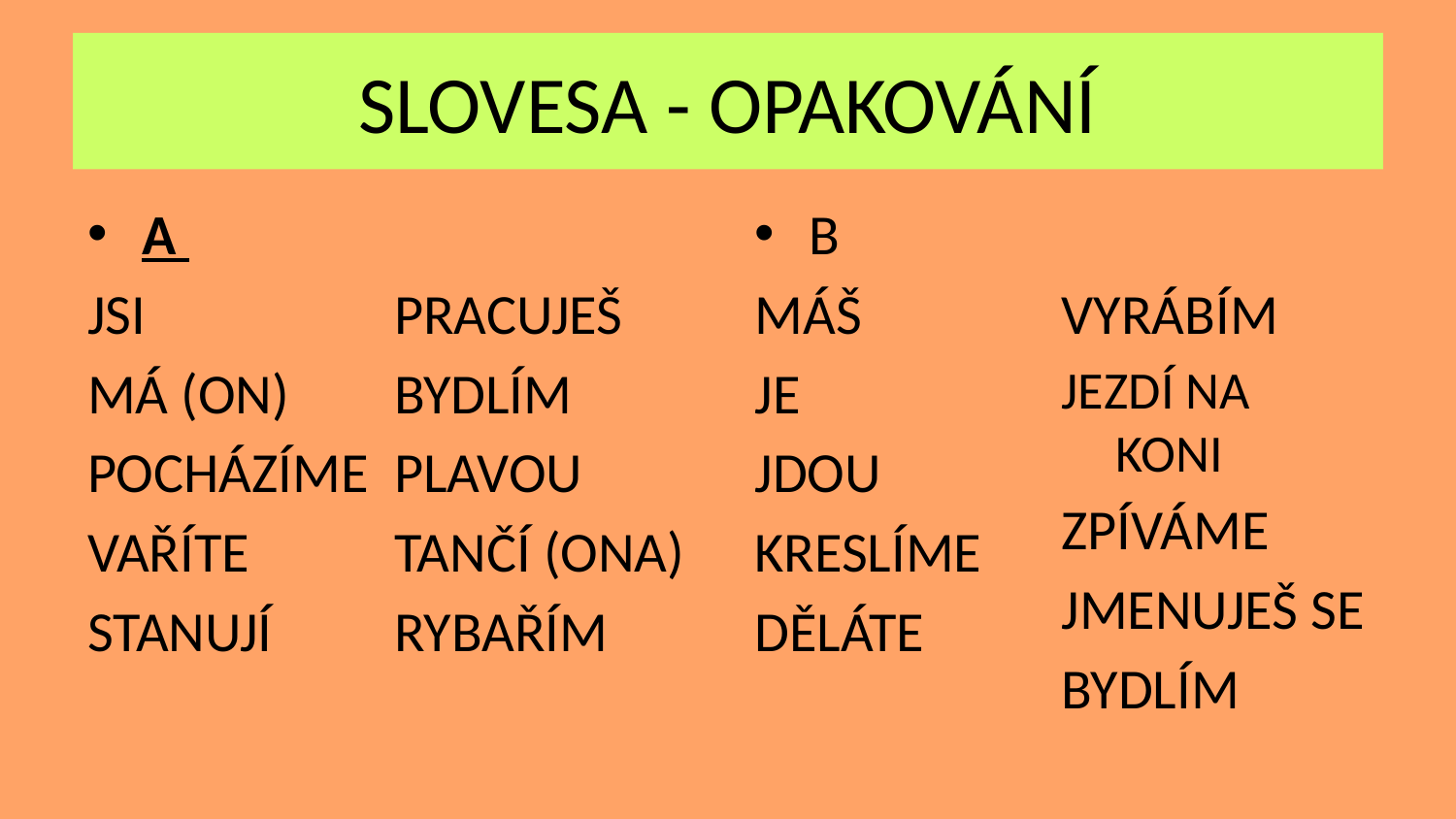

# SLOVESA - OPAKOVÁNÍ
A
JSI
MÁ (ON)
POCHÁZÍME
VAŘÍTE
STANUJÍ

PRACUJEŠ
BYDLÍM
PLAVOU
TANČÍ (ONA)
RYBAŘÍM
B
MÁŠ
JE
JDOU
KRESLÍME
DĚLÁTE

VYRÁBÍM
JEZDÍ NA KONI
ZPÍVÁME
JMENUJEŠ SE
BYDLÍM